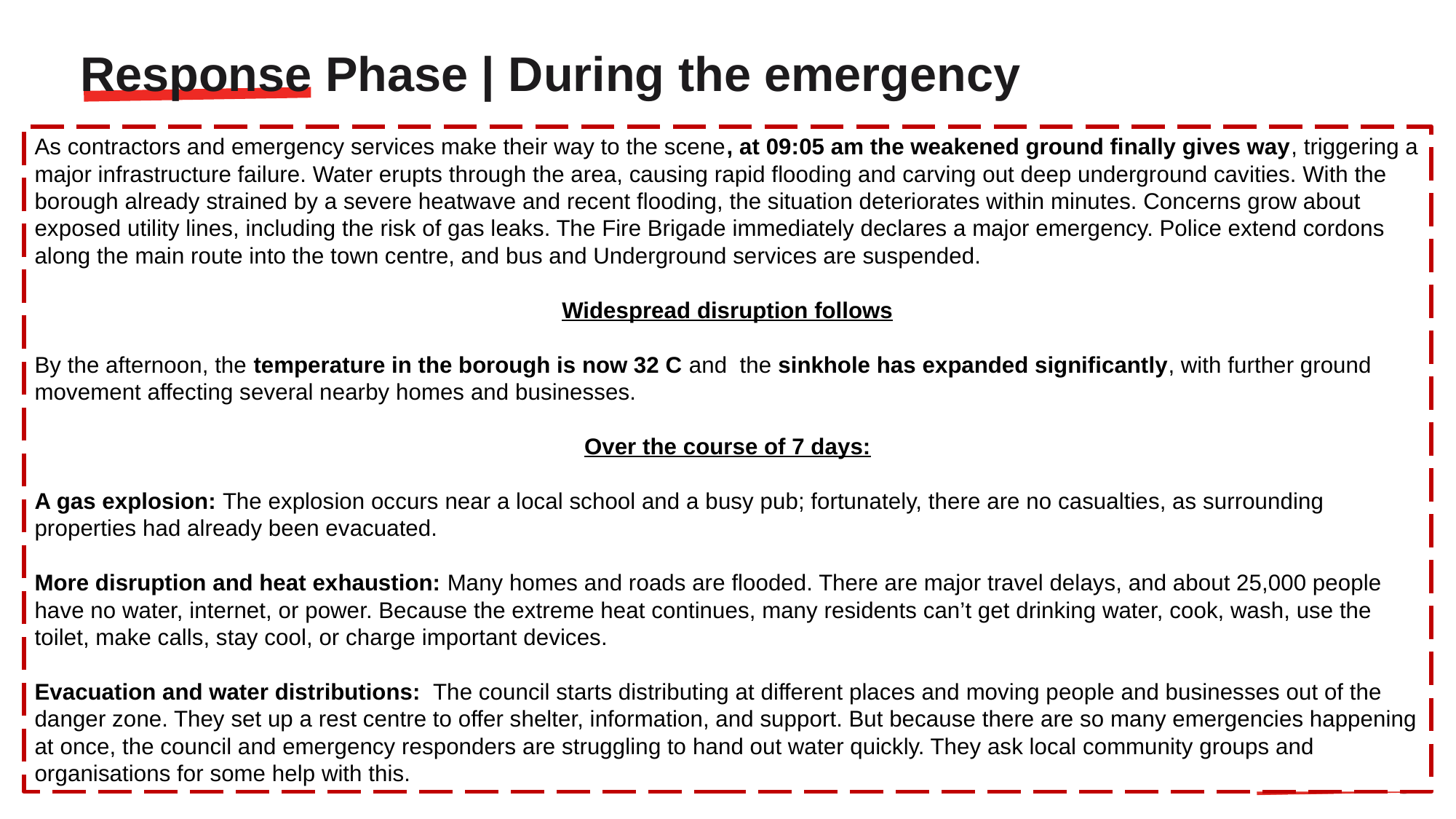

Response Phase | During the emergency
As contractors and emergency services make their way to the scene, at 09:05 am the weakened ground finally gives way, triggering a major infrastructure failure. Water erupts through the area, causing rapid flooding and carving out deep underground cavities. With the borough already strained by a severe heatwave and recent flooding, the situation deteriorates within minutes. Concerns grow about exposed utility lines, including the risk of gas leaks. The Fire Brigade immediately declares a major emergency. Police extend cordons along the main route into the town centre, and bus and Underground services are suspended.

Widespread disruption follows

By the afternoon, the temperature in the borough is now 32 C and  the sinkhole has expanded significantly, with further ground movement affecting several nearby homes and businesses.

Over the course of 7 days:

A gas explosion: The explosion occurs near a local school and a busy pub; fortunately, there are no casualties, as surrounding properties had already been evacuated.

More disruption and heat exhaustion: Many homes and roads are flooded. There are major travel delays, and about 25,000 people have no water, internet, or power. Because the extreme heat continues, many residents can’t get drinking water, cook, wash, use the toilet, make calls, stay cool, or charge important devices.

Evacuation and water distributions:  The council starts distributing at different places and moving people and businesses out of the danger zone. They set up a rest centre to offer shelter, information, and support. But because there are so many emergencies happening at once, the council and emergency responders are struggling to hand out water quickly. They ask local community groups and organisations for some help with this.